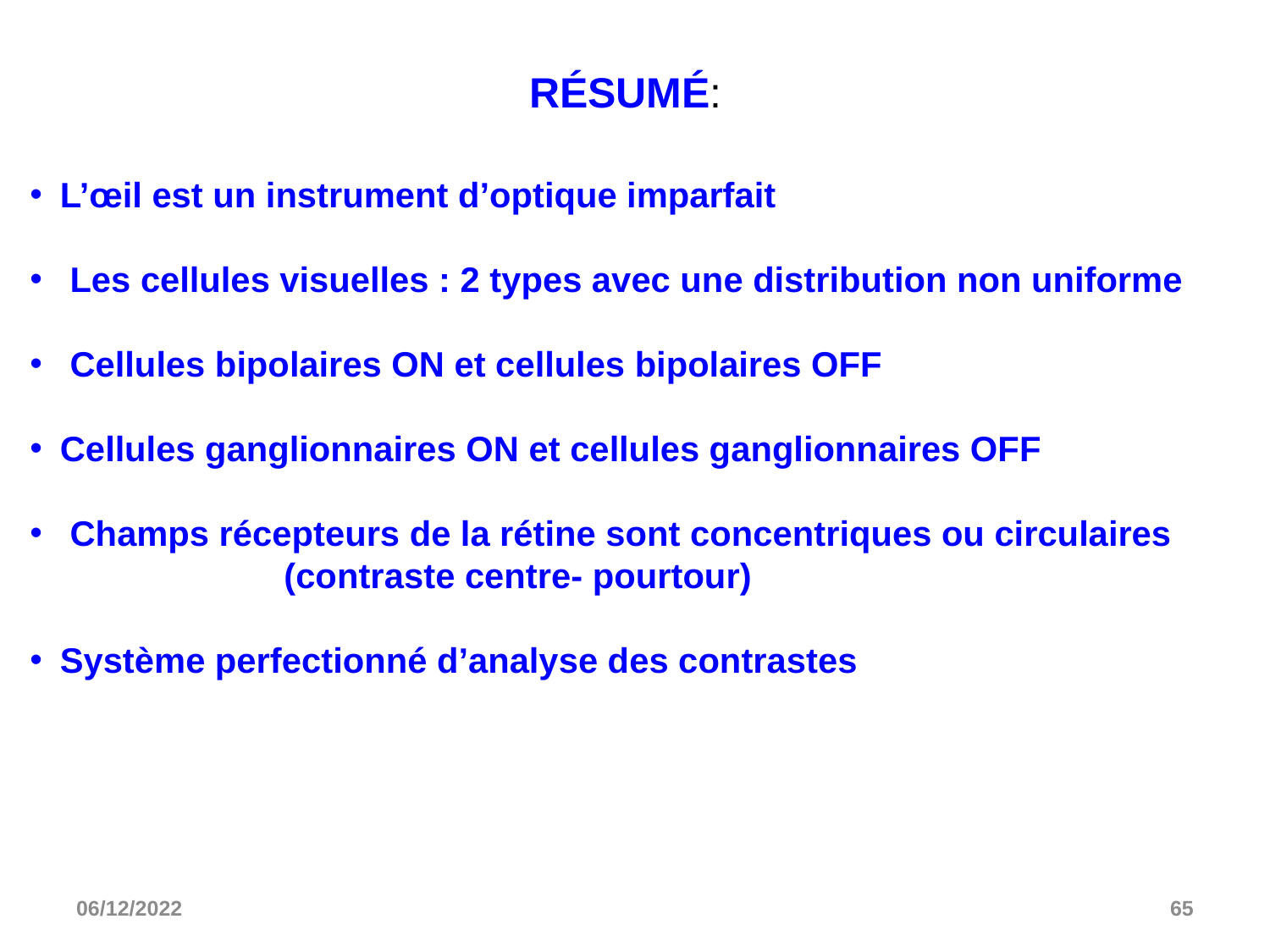

RÉSUMÉ:
L’œil est un instrument d’optique imparfait

 Les cellules visuelles : 2 types avec une distribution non uniforme

 Cellules bipolaires ON et cellules bipolaires OFF

Cellules ganglionnaires ON et cellules ganglionnaires OFF

 Champs récepteurs de la rétine sont concentriques ou circulaires
		(contraste centre- pourtour)

Système perfectionné d’analyse des contrastes

06/12/2022
65